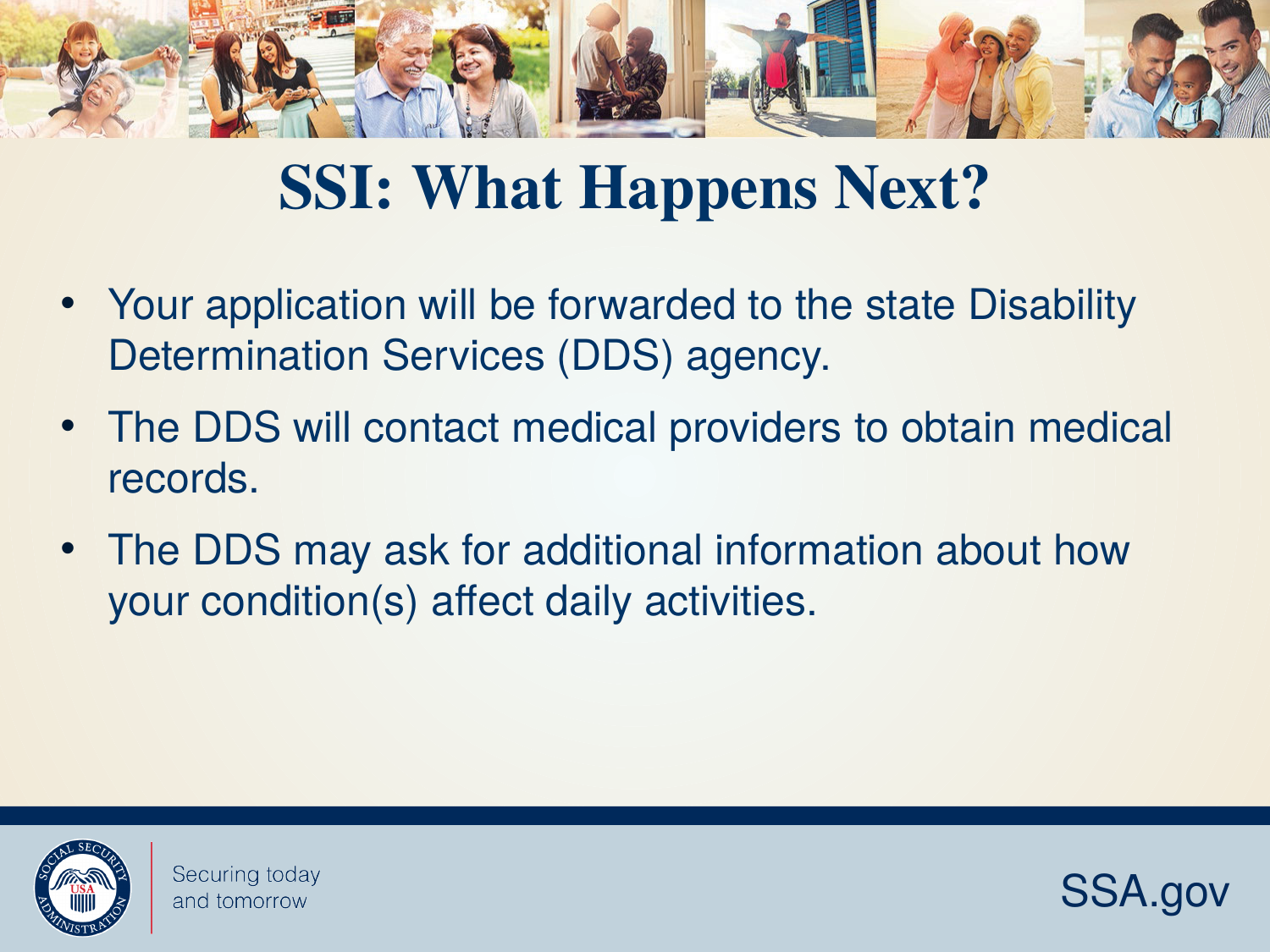

# SSI: What Happens Next?
Your application will be forwarded to the state Disability Determination Services (DDS) agency.
The DDS will contact medical providers to obtain medical records.
The DDS may ask for additional information about how your condition(s) affect daily activities.